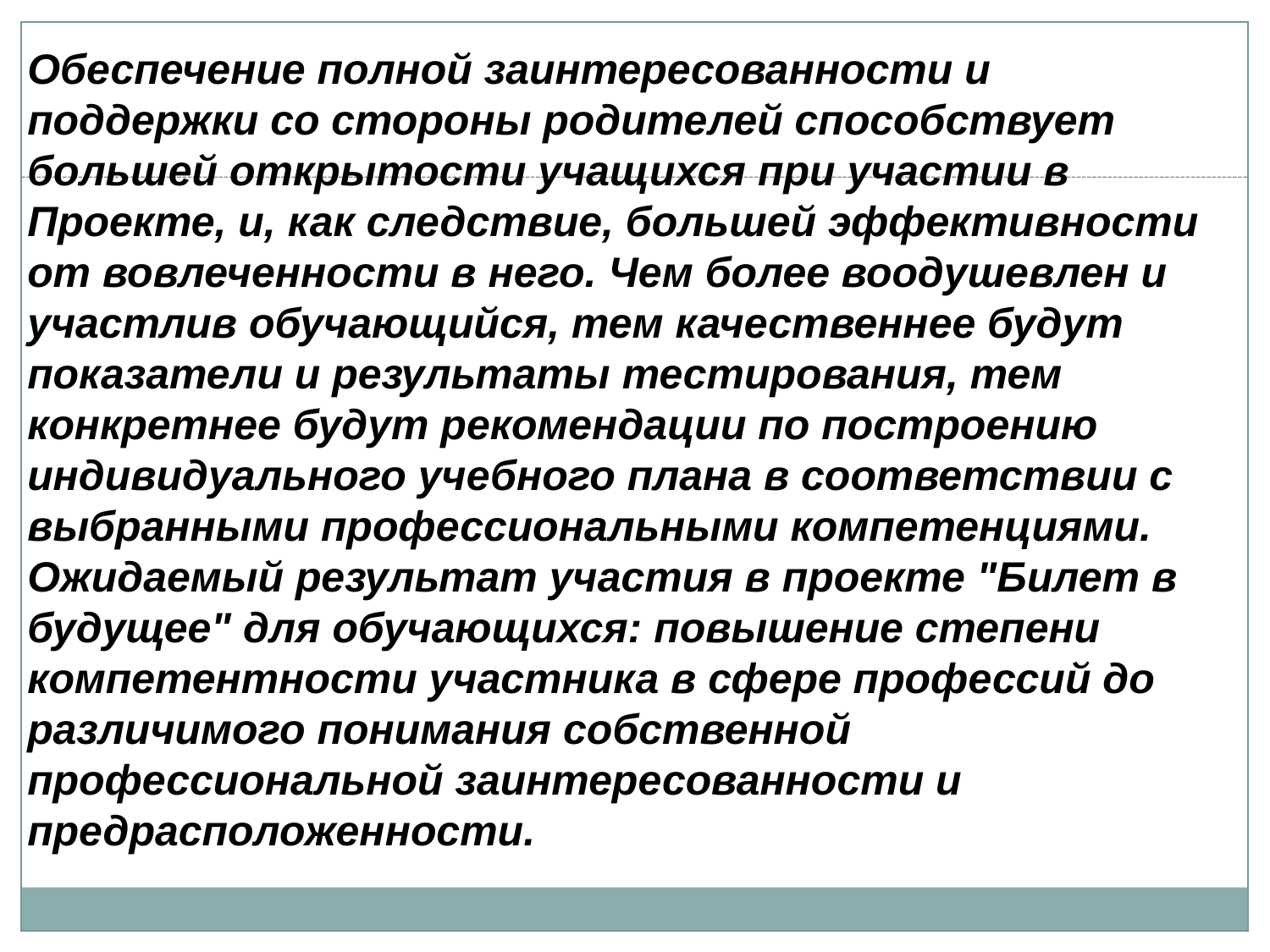

Обеспечение полной заинтересованности и поддержки со стороны родителей способствует большей открытости учащихся при участии в Проекте, и, как следствие, большей эффективности от вовлеченности в него. Чем более воодушевлен и участлив обучающийся, тем качественнее будут показатели и результаты тестирования, тем конкретнее будут рекомендации по построению индивидуального учебного плана в соответствии с выбранными профессиональными компетенциями.
Ожидаемый результат участия в проекте "Билет в будущее" для обучающихся: повышение степени компетентности участника в сфере профессий до различимого понимания собственной профессиональной заинтересованности и предрасположенности.